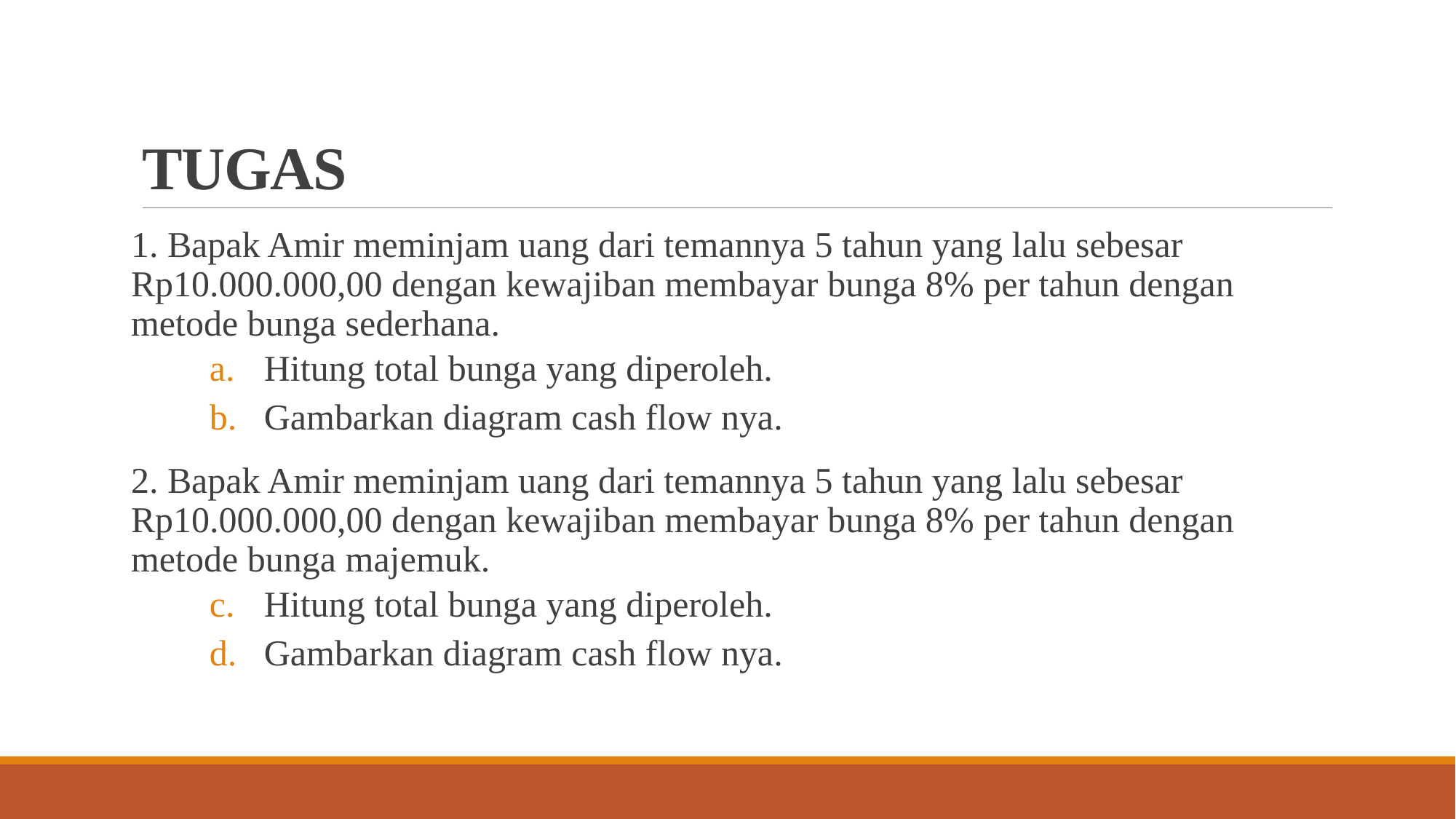

# TUGAS
1. Bapak Amir meminjam uang dari temannya 5 tahun yang lalu sebesar Rp10.000.000,00 dengan kewajiban membayar bunga 8% per tahun dengan metode bunga sederhana.
Hitung total bunga yang diperoleh.
Gambarkan diagram cash flow nya.
2. Bapak Amir meminjam uang dari temannya 5 tahun yang lalu sebesar Rp10.000.000,00 dengan kewajiban membayar bunga 8% per tahun dengan metode bunga majemuk.
Hitung total bunga yang diperoleh.
Gambarkan diagram cash flow nya.